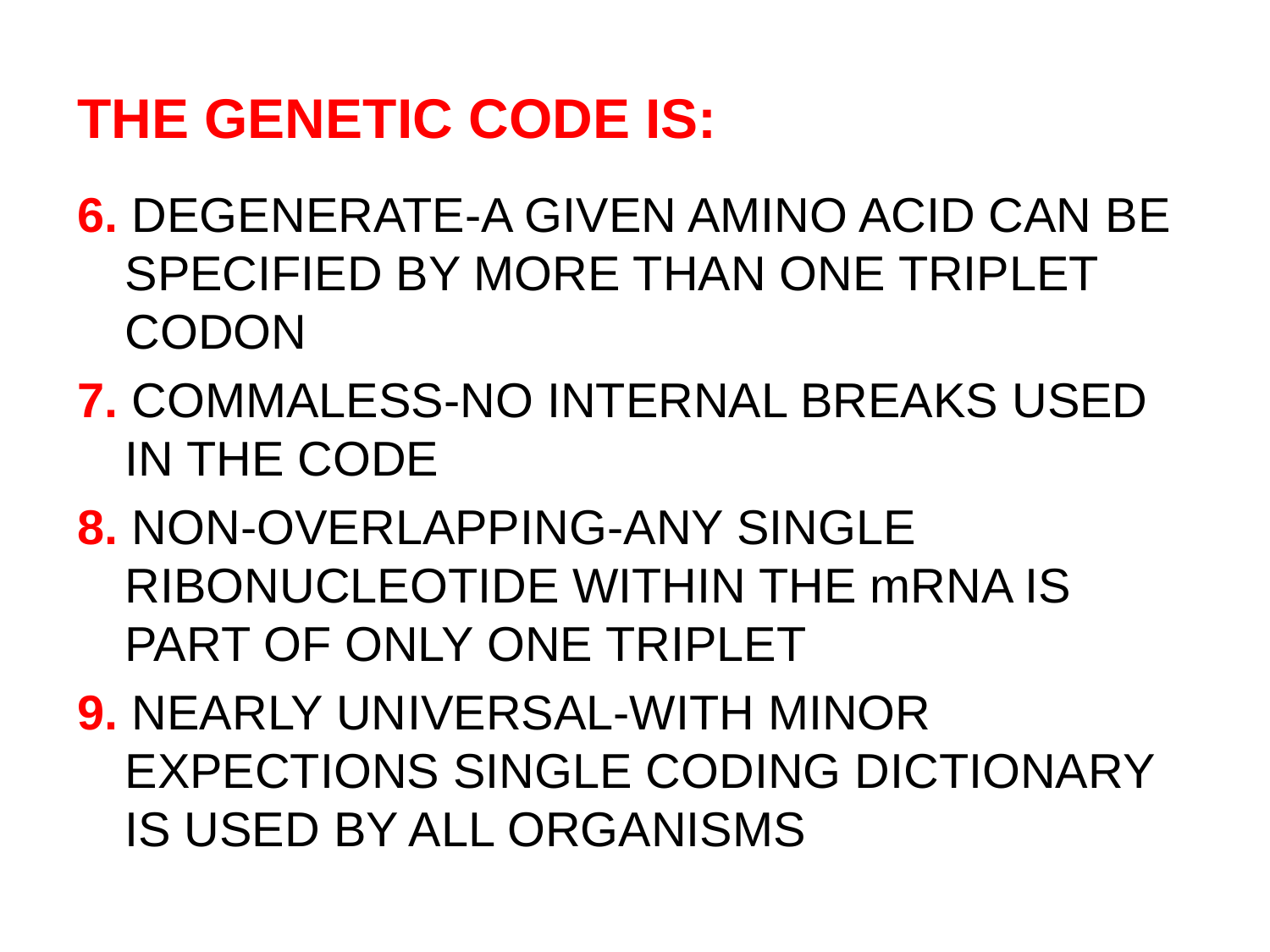

THE GENETIC CODE IS:

6. DEGENERATE-A GIVEN AMINO ACID CAN BE SPECIFIED BY MORE THAN ONE TRIPLET CODON
7. COMMALESS-NO INTERNAL BREAKS USED IN THE CODE
8. NON-OVERLAPPING-ANY SINGLE RIBONUCLEOTIDE WITHIN THE mRNA IS PART OF ONLY ONE TRIPLET
9. NEARLY UNIVERSAL-WITH MINOR EXPECTIONS SINGLE CODING DICTIONARY IS USED BY ALL ORGANISMS